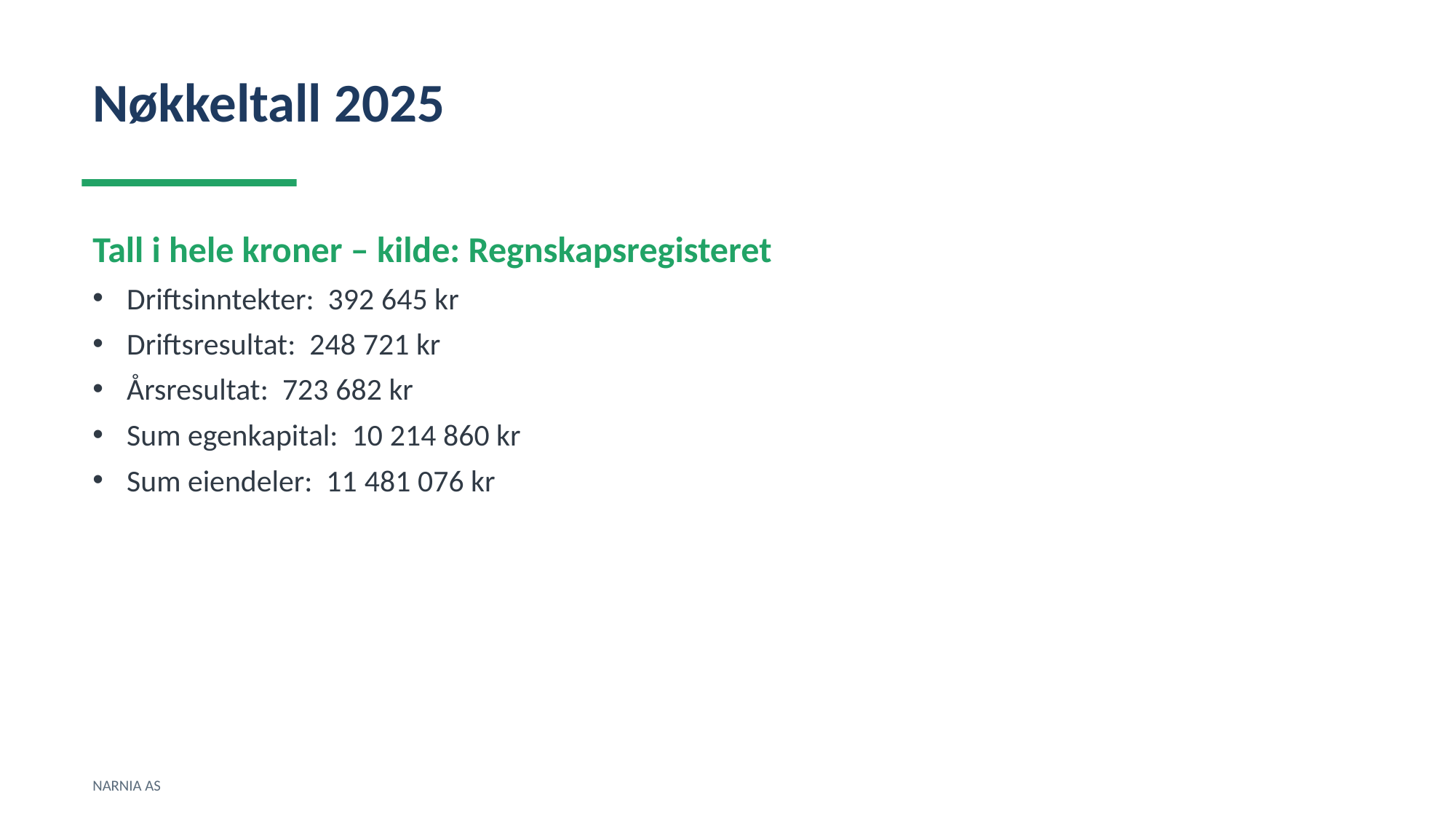

Nøkkeltall 2025

Tall i hele kroner – kilde: Regnskapsregisteret
Driftsinntekter:  392 645 kr
Driftsresultat:  248 721 kr
Årsresultat:  723 682 kr
Sum egenkapital:  10 214 860 kr
Sum eiendeler:  11 481 076 kr
NARNIA AS